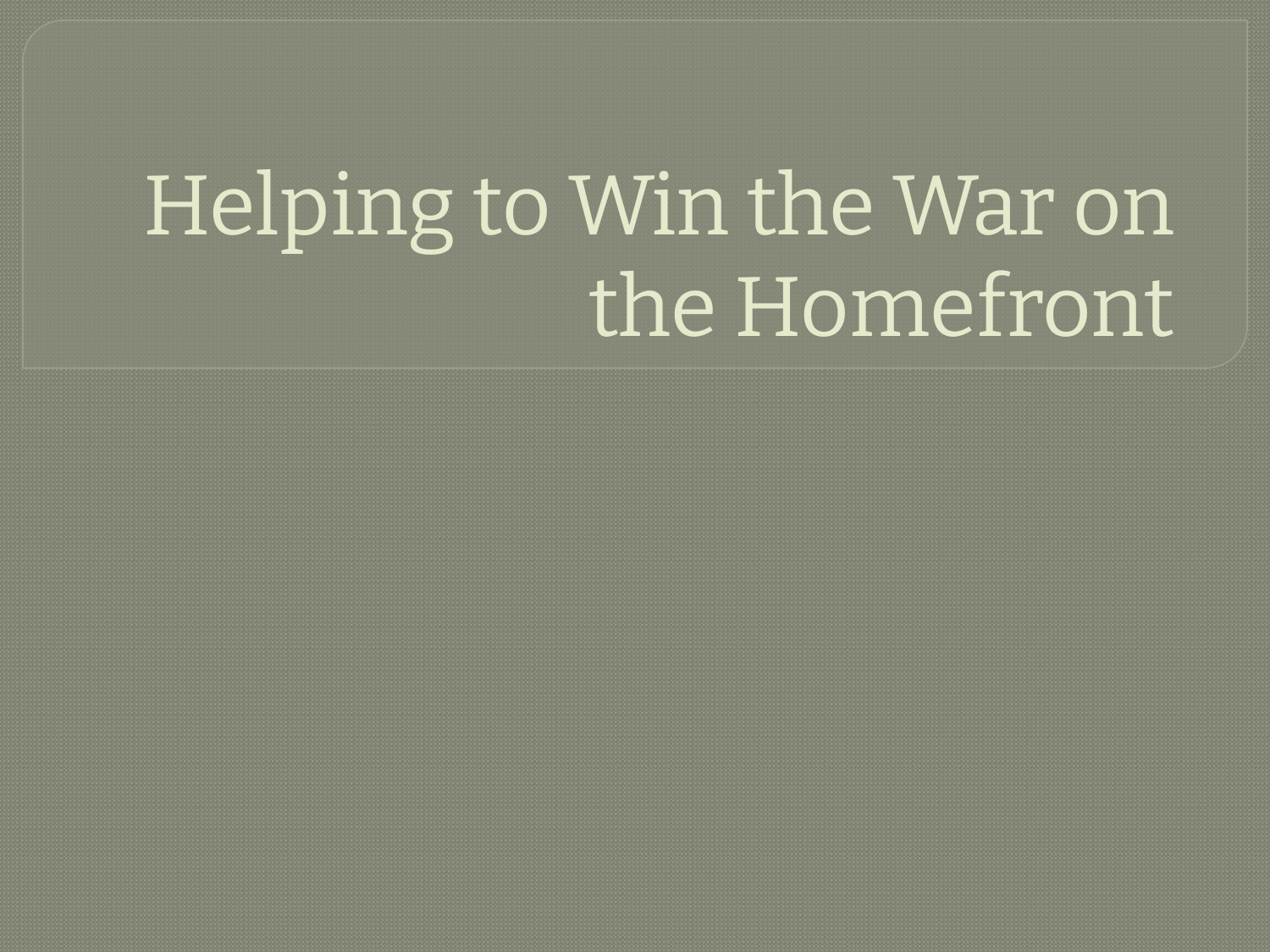

# Helping to Win the War on the Homefront